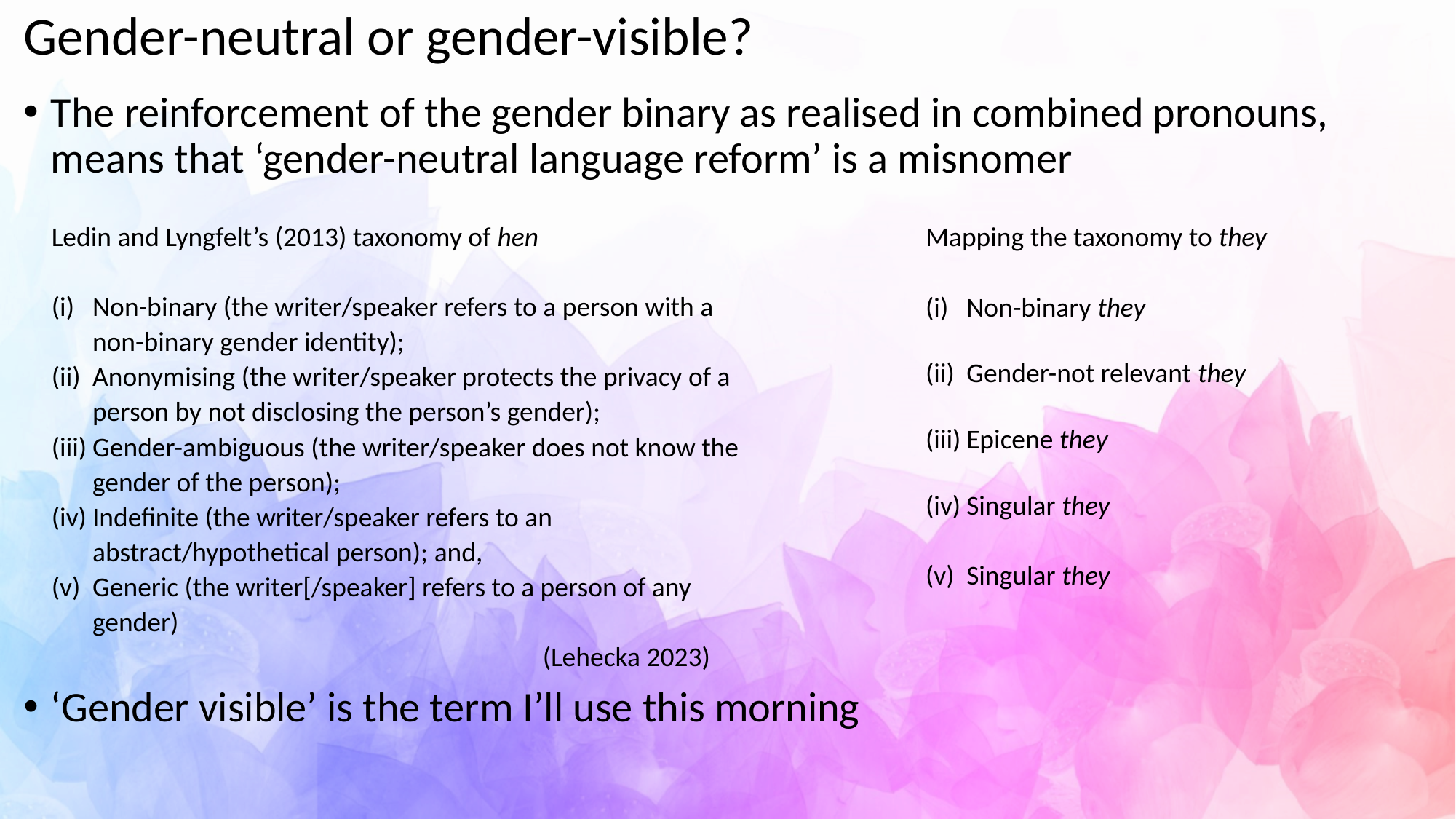

# Gender-neutral or gender-visible?
The reinforcement of the gender binary as realised in combined pronouns, means that ‘gender-neutral language reform’ is a misnomer

‘Gender visible’ is the term I’ll use this morning
Ledin and Lyngfelt’s (2013) taxonomy of hen

Non-binary (the writer/speaker refers to a person with a non-binary gender identity);
Anonymising (the writer/speaker protects the privacy of a person by not disclosing the person’s gender);
Gender-ambiguous (the writer/speaker does not know the gender of the person);
Indefinite (the writer/speaker refers to an abstract/hypothetical person); and,
Generic (the writer[/speaker] refers to a person of any gender)
(Lehecka 2023)
Mapping the taxonomy to they

Non-binary they
Gender-not relevant they

Epicene they

Singular they

Singular they